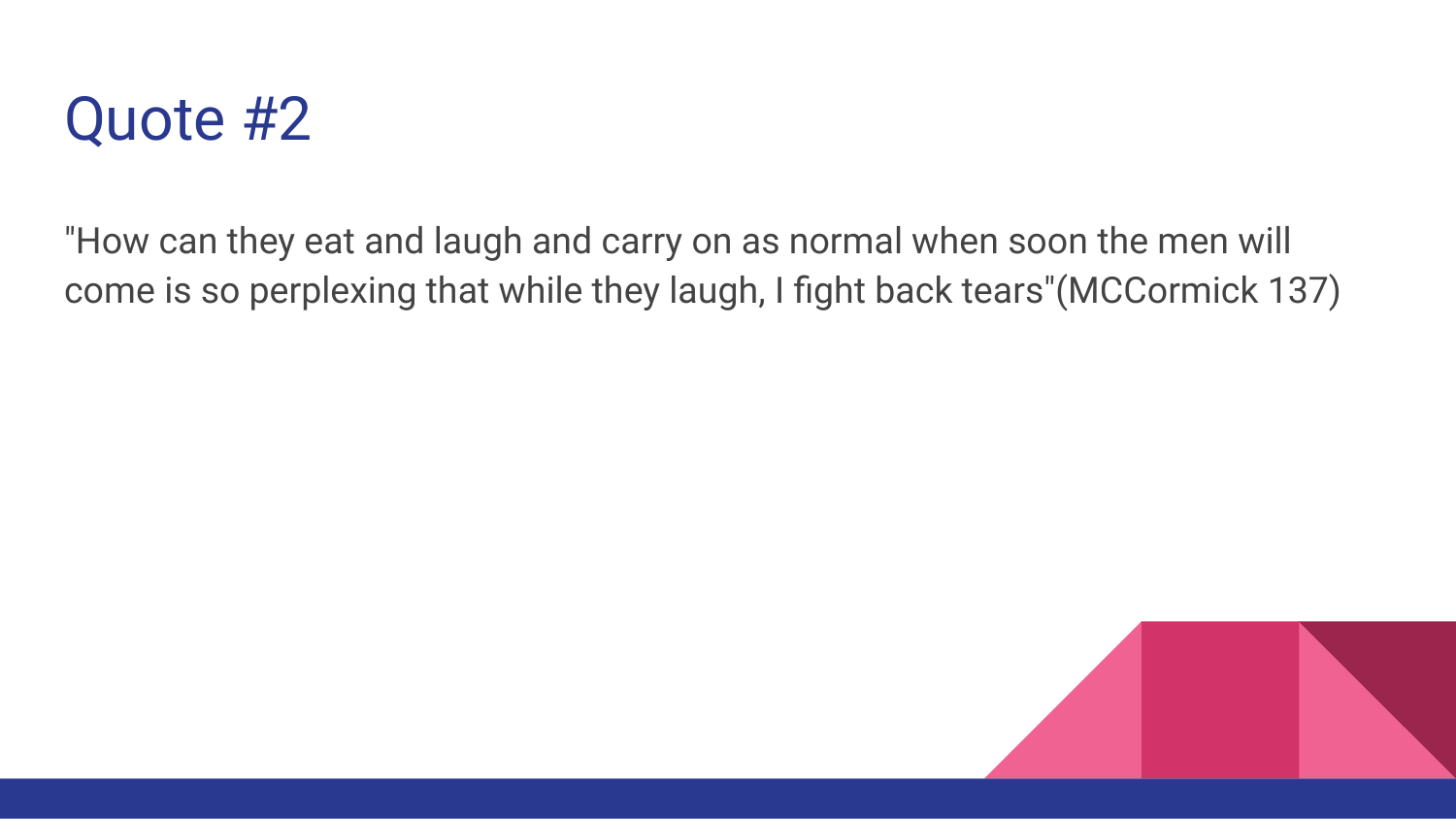

# Quote #2
"How can they eat and laugh and carry on as normal when soon the men will come is so perplexing that while they laugh, I fight back tears"(MCCormick 137)